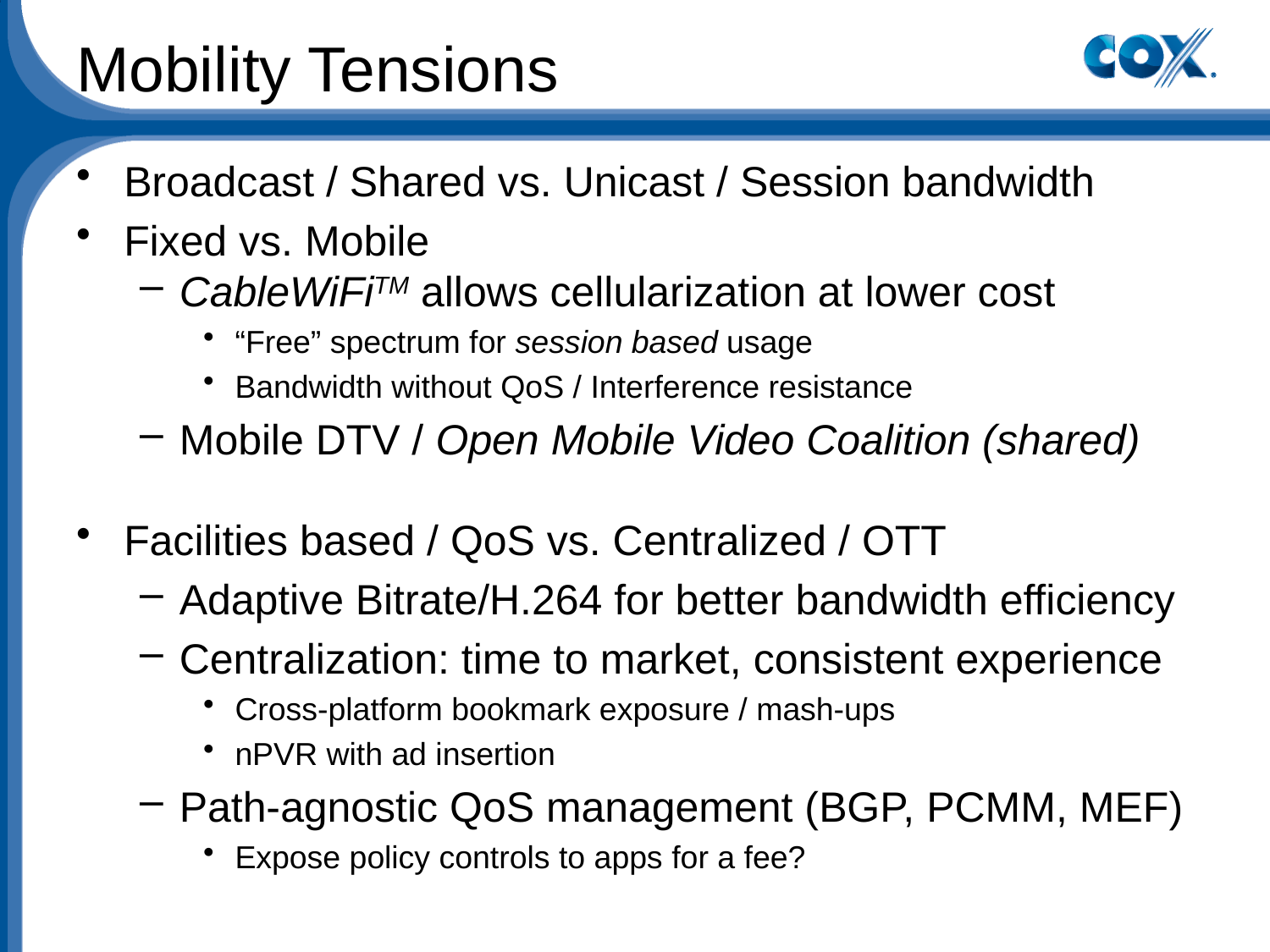

# Mobility Tensions
Broadcast / Shared vs. Unicast / Session bandwidth
Fixed vs. Mobile
CableWiFiTM allows cellularization at lower cost
“Free” spectrum for session based usage
Bandwidth without QoS / Interference resistance
Mobile DTV / Open Mobile Video Coalition (shared)

Facilities based / QoS vs. Centralized / OTT
Adaptive Bitrate/H.264 for better bandwidth efficiency
Centralization: time to market, consistent experience
Cross-platform bookmark exposure / mash-ups
nPVR with ad insertion
Path-agnostic QoS management (BGP, PCMM, MEF)
Expose policy controls to apps for a fee?